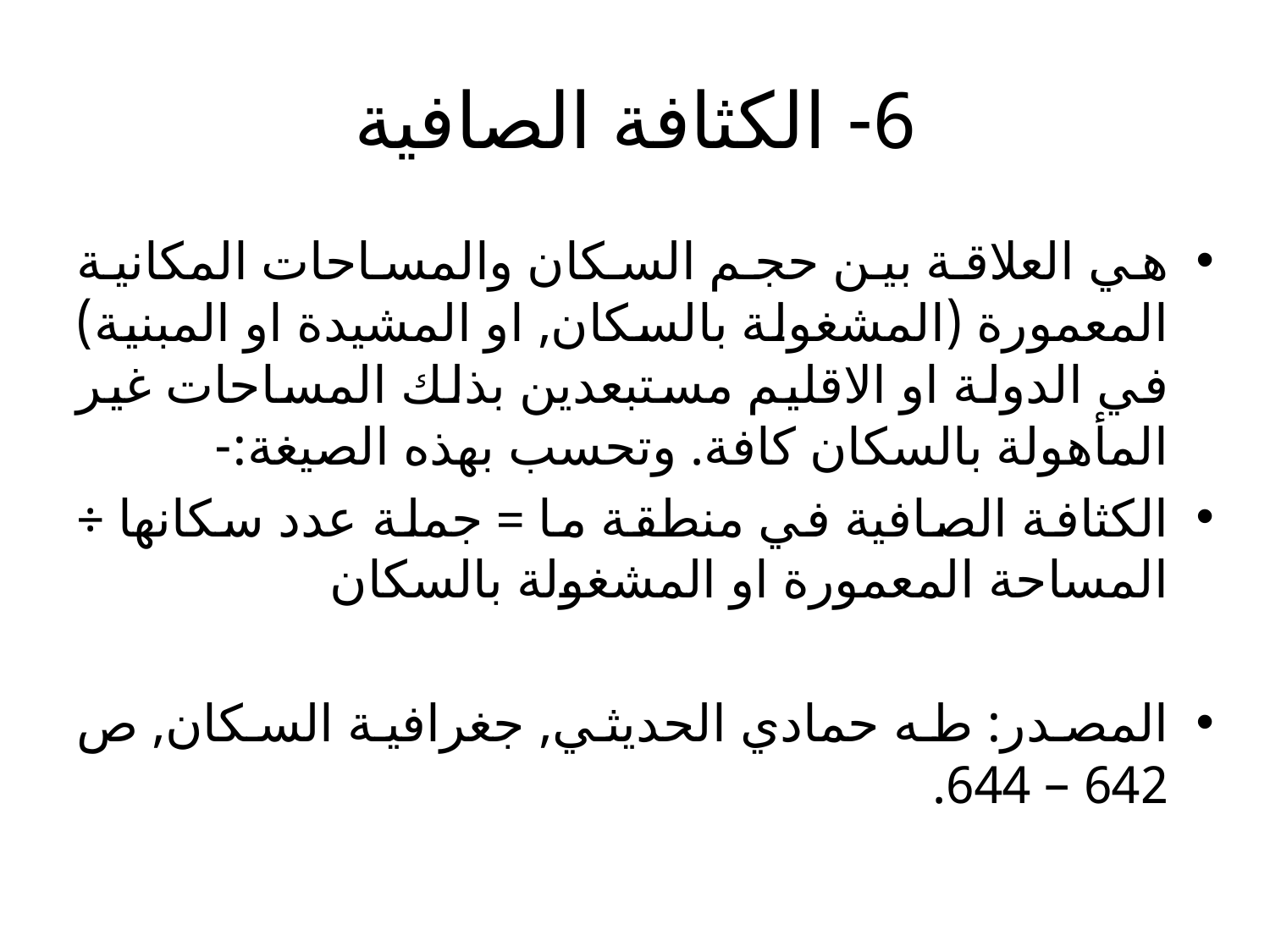

# 6- الكثافة الصافية
هي العلاقة بين حجم السكان والمساحات المكانية المعمورة (المشغولة بالسكان, او المشيدة او المبنية) في الدولة او الاقليم مستبعدين بذلك المساحات غير المأهولة بالسكان كافة. وتحسب بهذه الصيغة:-
الكثافة الصافية في منطقة ما = جملة عدد سكانها ÷ المساحة المعمورة او المشغولة بالسكان

المصدر: طه حمادي الحديثي, جغرافية السكان, ص 642 – 644.